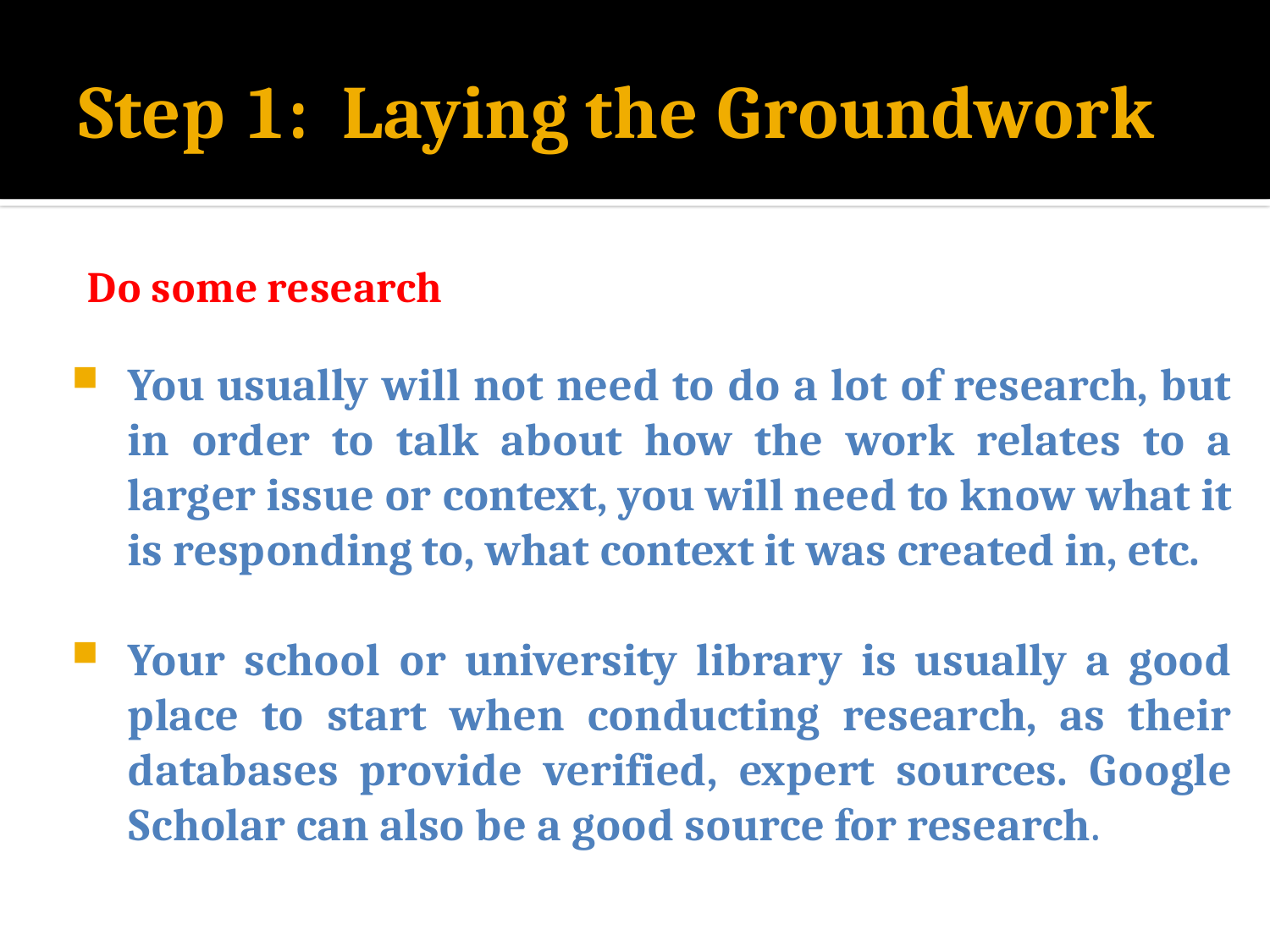

# Step 1:  Laying the Groundwork
Do some research

You usually will not need to do a lot of research, but in order to talk about how the work relates to a larger issue or context, you will need to know what it is responding to, what context it was created in, etc.

Your school or university library is usually a good place to start when conducting research, as their databases provide verified, expert sources. Google Scholar can also be a good source for research.